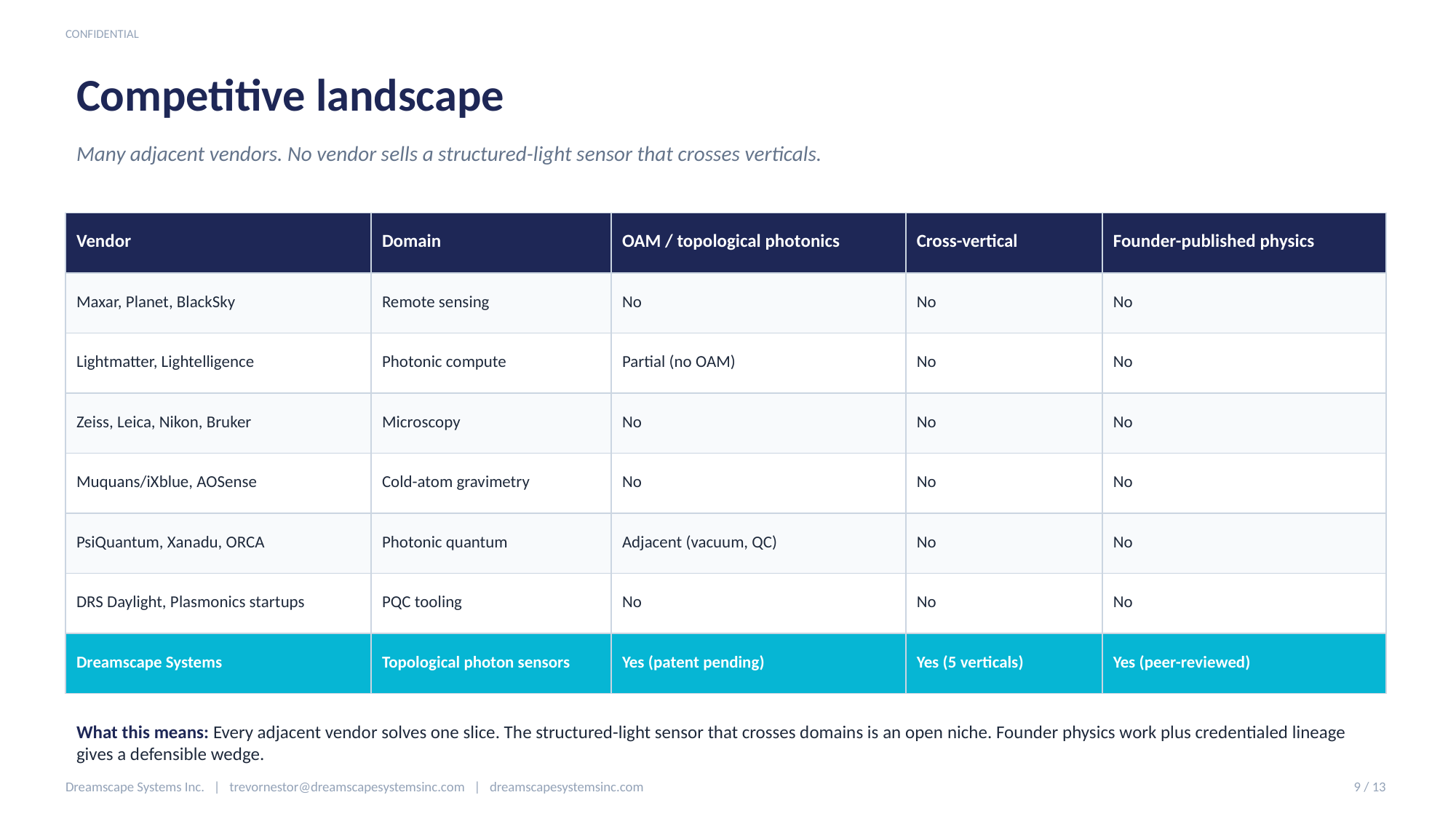

CONFIDENTIAL
Competitive landscape
Many adjacent vendors. No vendor sells a structured-light sensor that crosses verticals.
| Vendor | Domain | OAM / topological photonics | Cross-vertical | Founder-published physics |
| --- | --- | --- | --- | --- |
| Maxar, Planet, BlackSky | Remote sensing | No | No | No |
| Lightmatter, Lightelligence | Photonic compute | Partial (no OAM) | No | No |
| Zeiss, Leica, Nikon, Bruker | Microscopy | No | No | No |
| Muquans/iXblue, AOSense | Cold-atom gravimetry | No | No | No |
| PsiQuantum, Xanadu, ORCA | Photonic quantum | Adjacent (vacuum, QC) | No | No |
| DRS Daylight, Plasmonics startups | PQC tooling | No | No | No |
| Dreamscape Systems | Topological photon sensors | Yes (patent pending) | Yes (5 verticals) | Yes (peer-reviewed) |
What this means: Every adjacent vendor solves one slice. The structured-light sensor that crosses domains is an open niche. Founder physics work plus credentialed lineage gives a defensible wedge.
Dreamscape Systems Inc.   |   trevornestor@dreamscapesystemsinc.com   |   dreamscapesystemsinc.com
9 / 13